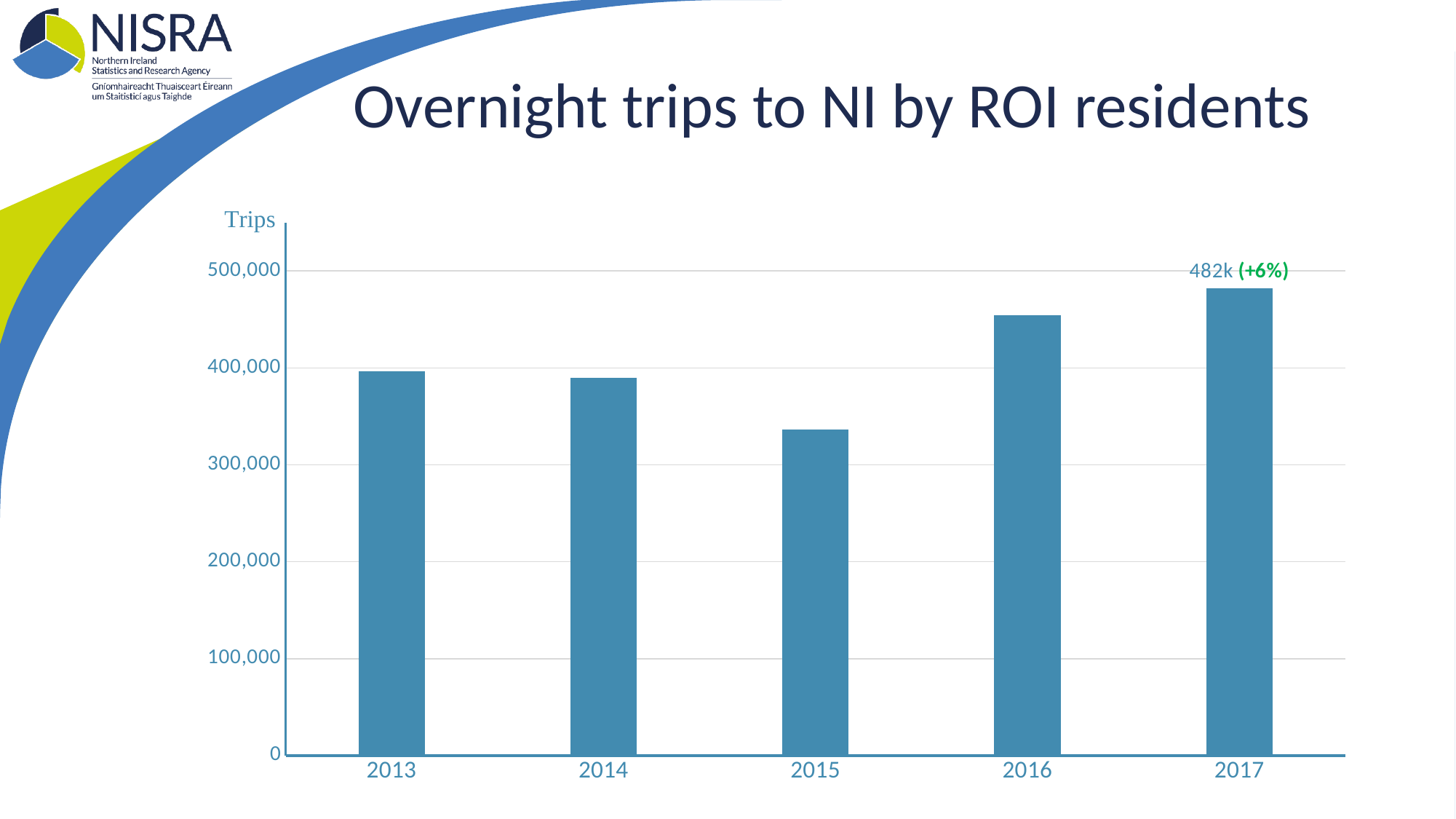

# Overnight trips to NI by ROI residents

### Chart

| Category | ROI Overnight Trips (3) |
|---|---|
| 2013 | 396359.0 |
| 2014 | 389757.0 |
| 2015 | 336383.0 |
| 2016 | 454132.0 |
| 2017 | 482381.0 |